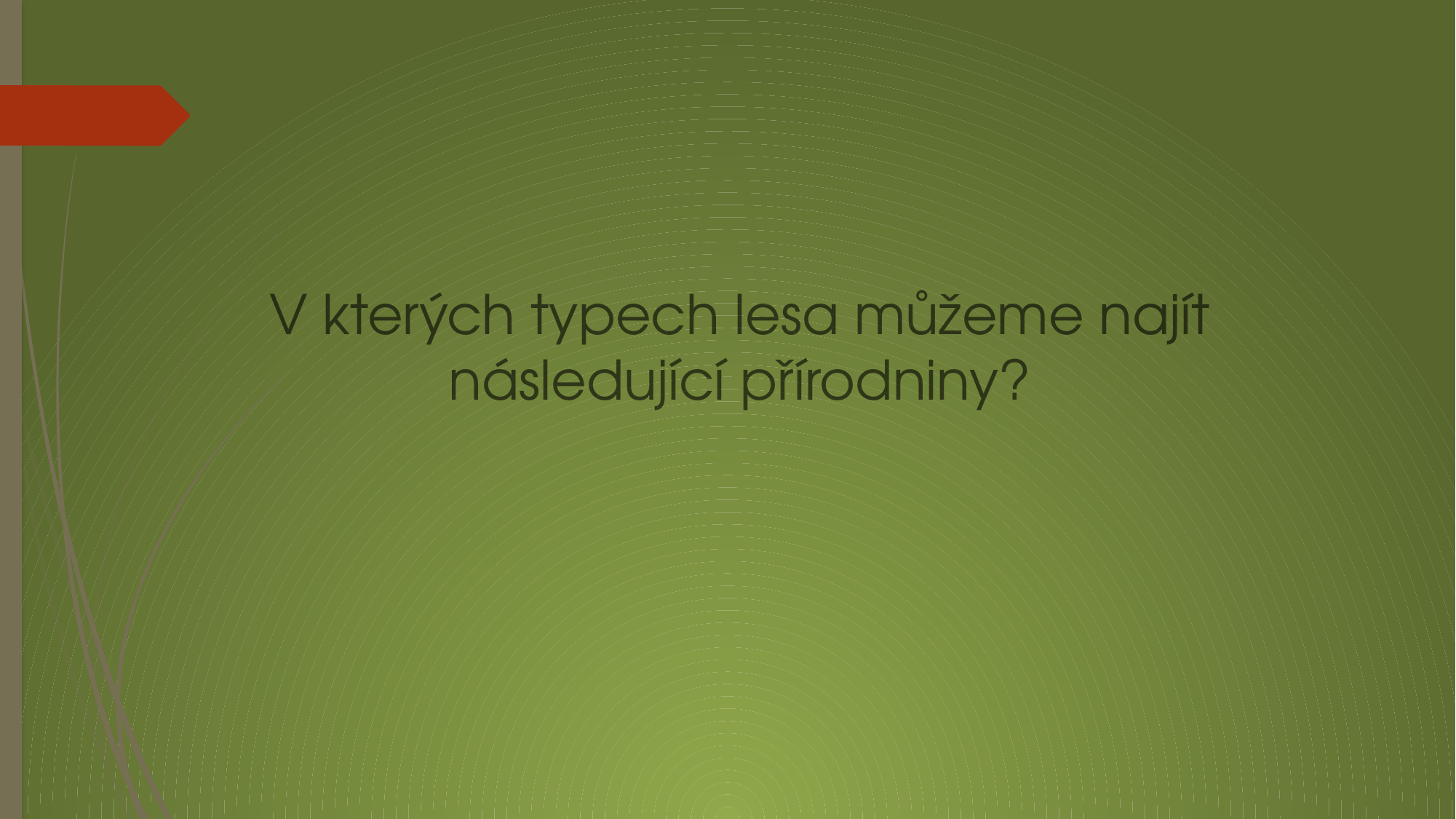

# V kterých typech lesa můžeme najít následující přírodniny?